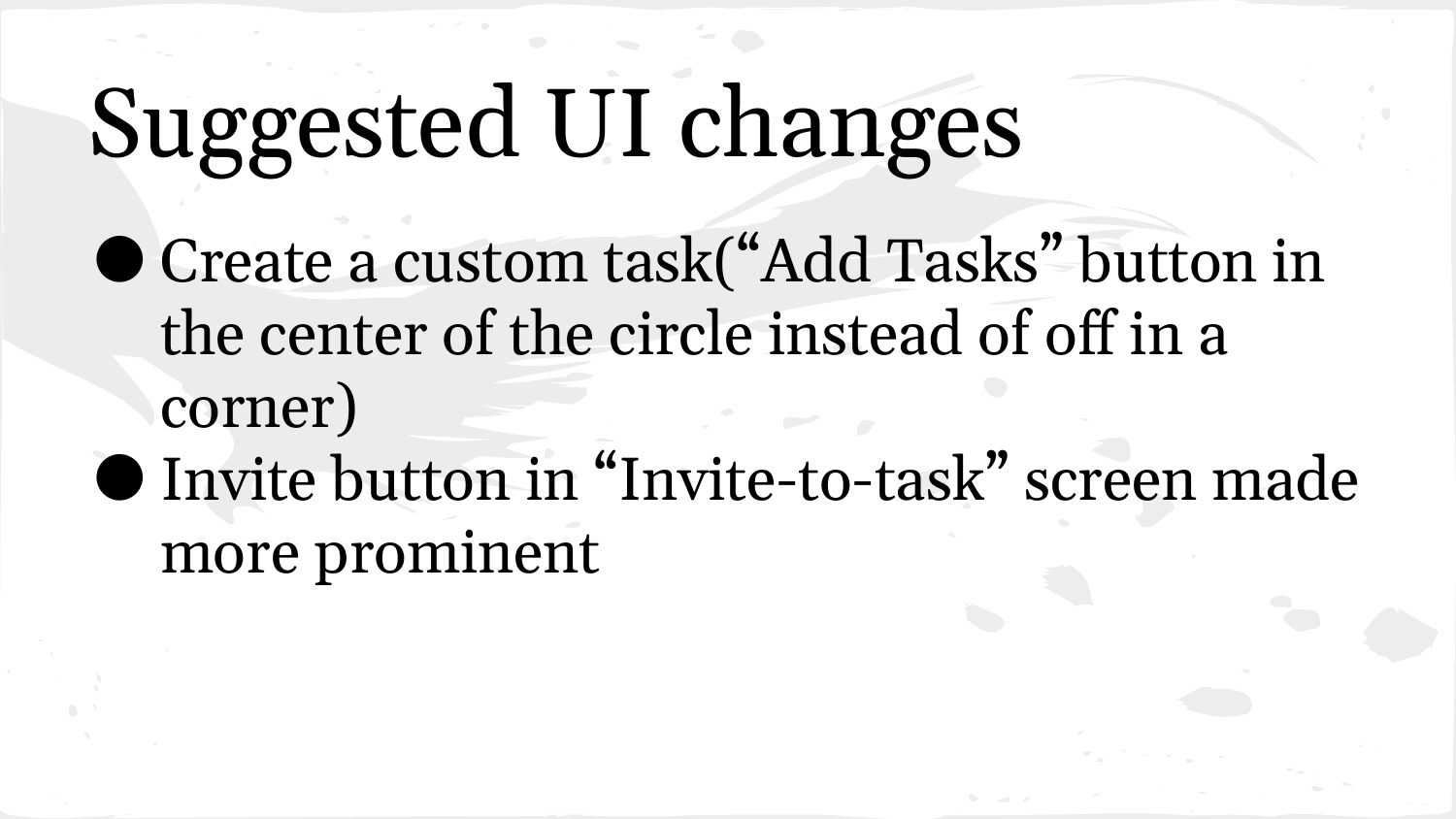

# Suggested UI changes
Create a custom task(“Add Tasks” button in the center of the circle instead of off in a corner)
Invite button in “Invite-to-task” screen made more prominent